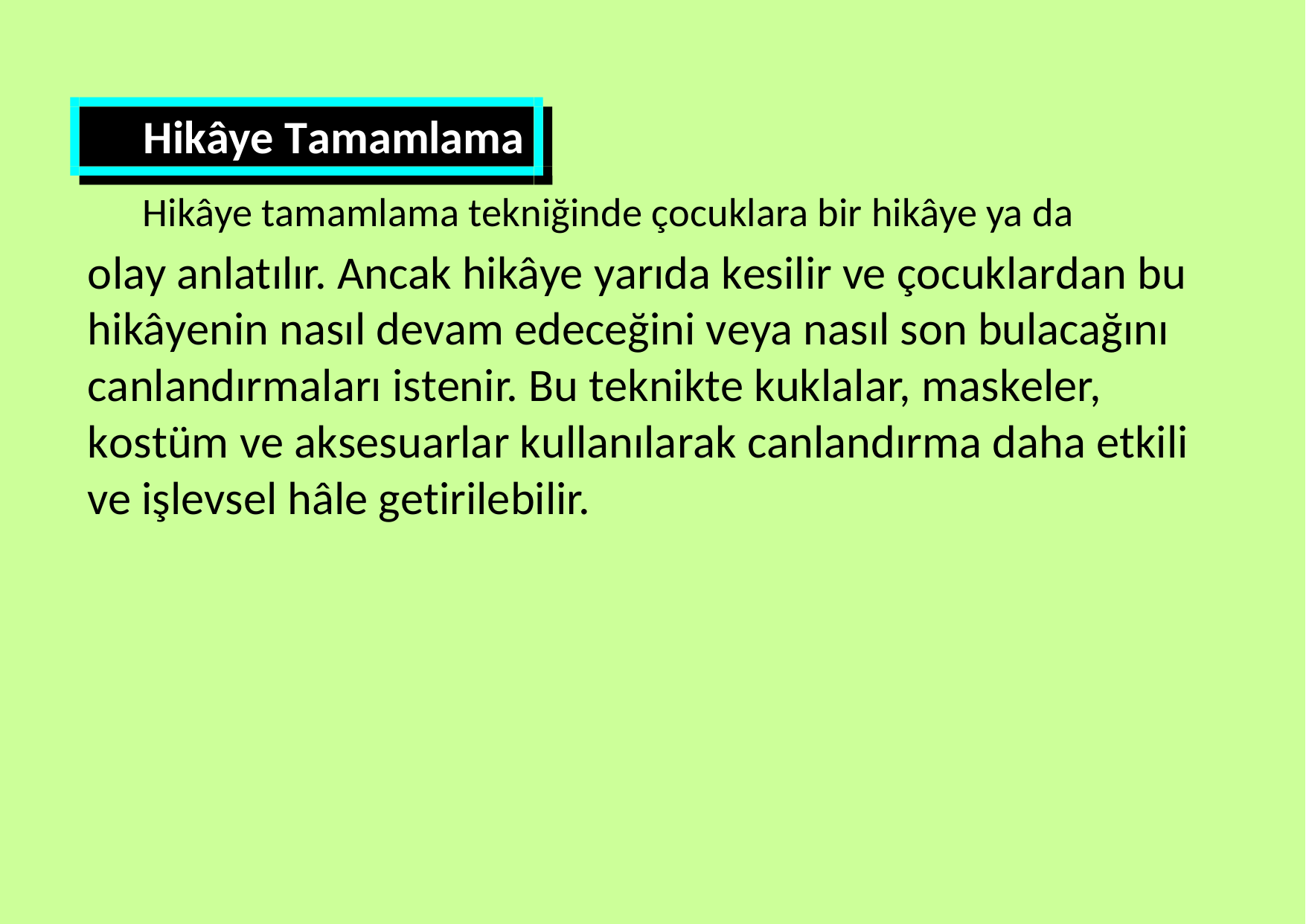

Hikâye Tamamlama

Hikâye tamamlama tekniğinde çocuklara bir hikâye ya da
olay anlatılır. Ancak hikâye yarıda kesilir ve çocuklardan bu hikâyenin nasıl devam edeceğini veya nasıl son bulacağını canlandırmaları istenir. Bu teknikte kuklalar, maskeler, kostüm ve aksesuarlar kullanılarak canlandırma daha etkili
ve işlevsel hâle getirilebilir.